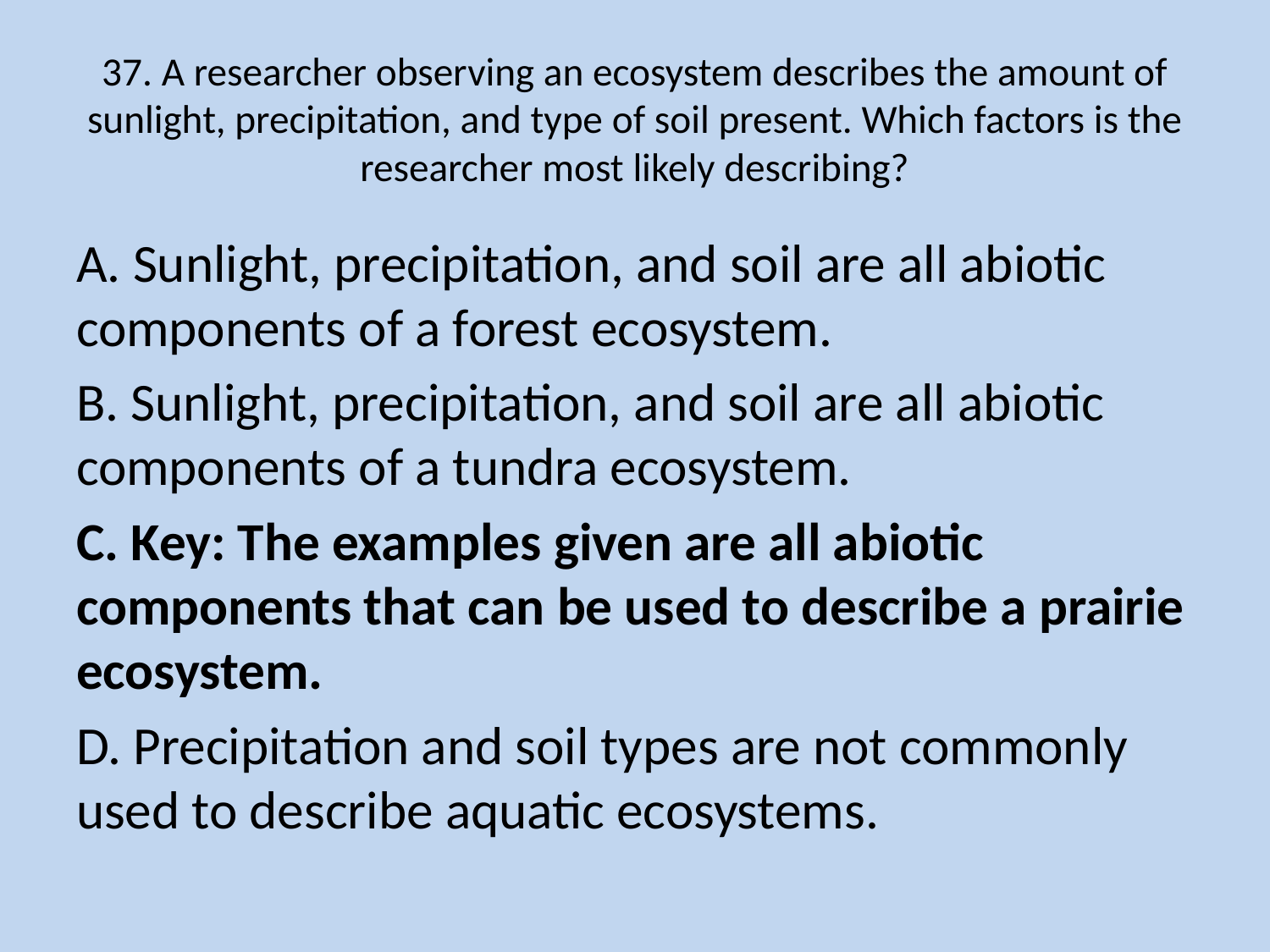

# 37. A researcher observing an ecosystem describes the amount of sunlight, precipitation, and type of soil present. Which factors is the researcher most likely describing?
A. Sunlight, precipitation, and soil are all abiotic components of a forest ecosystem.
B. Sunlight, precipitation, and soil are all abiotic components of a tundra ecosystem.
C. Key: The examples given are all abiotic components that can be used to describe a prairie ecosystem.
D. Precipitation and soil types are not commonly used to describe aquatic ecosystems.